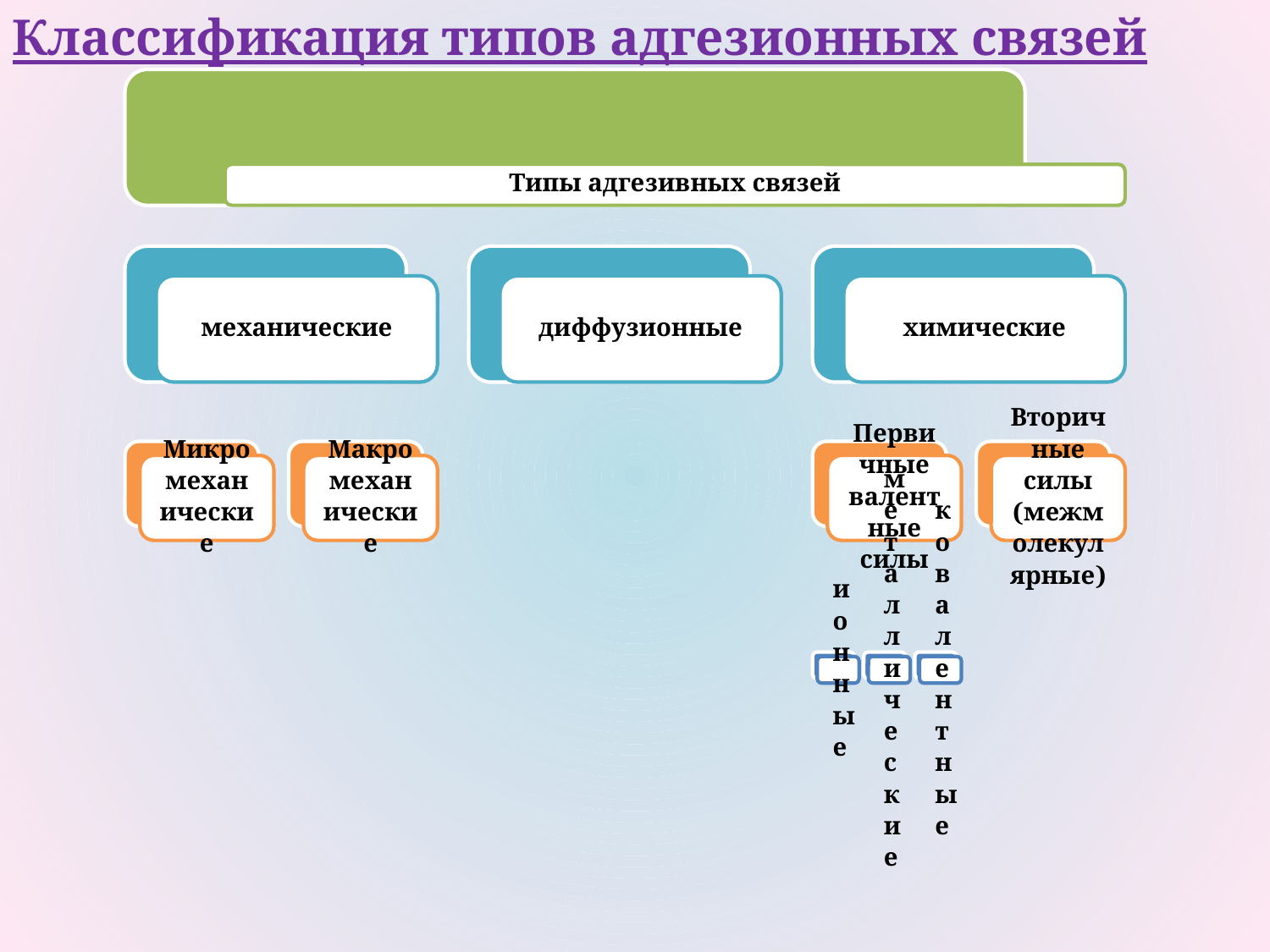

Классификация типов адгезионных связей
Типы адгезивных связей
механические
Микро
механические
Макро
механические
химические
диффузионные
Вторичные силы (межмолекулярные)
ионные